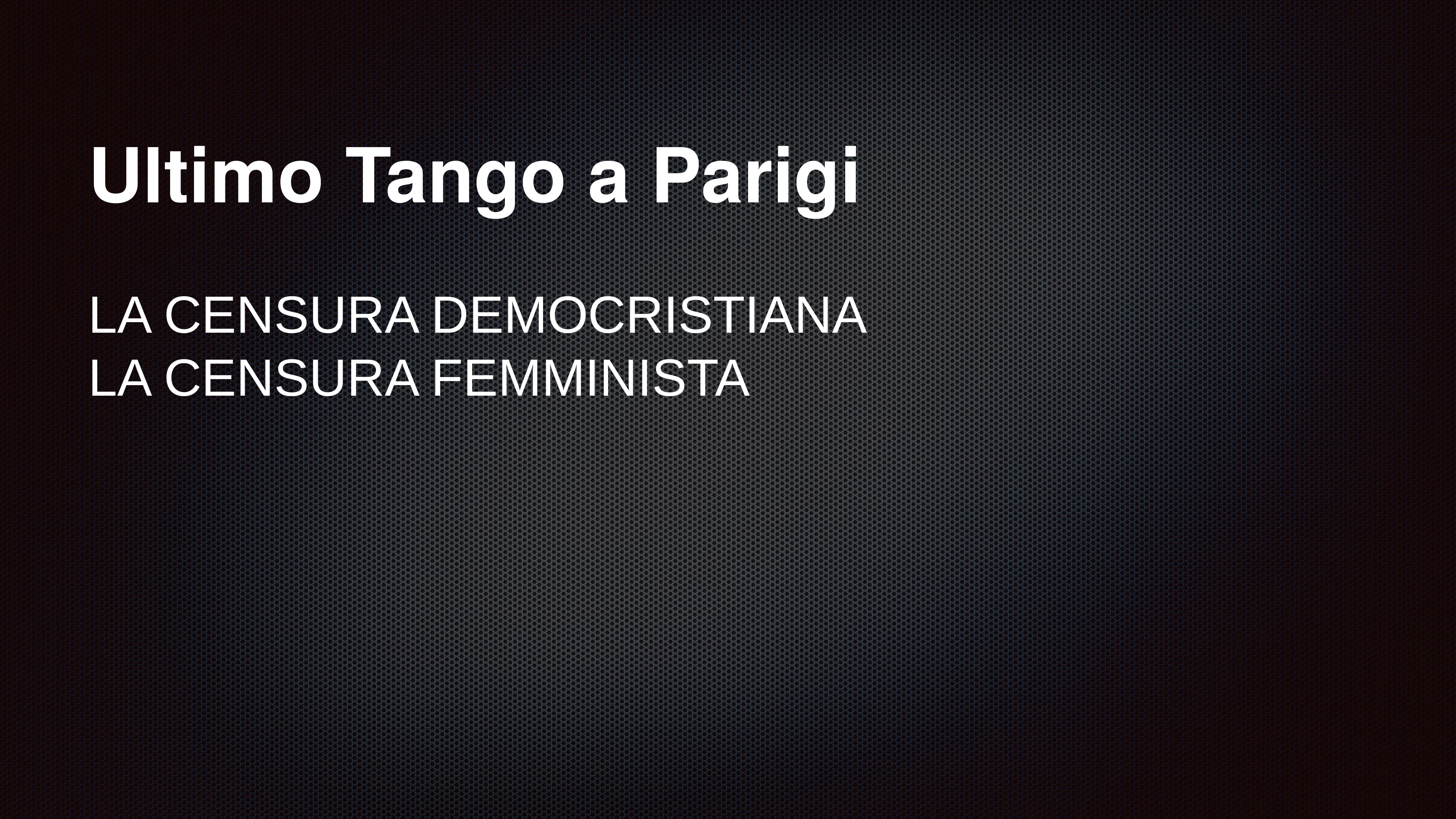

# Ultimo Tango a Parigi

LA CENSURA DEMOCRISTIANA
LA CENSURA FEMMINISTA